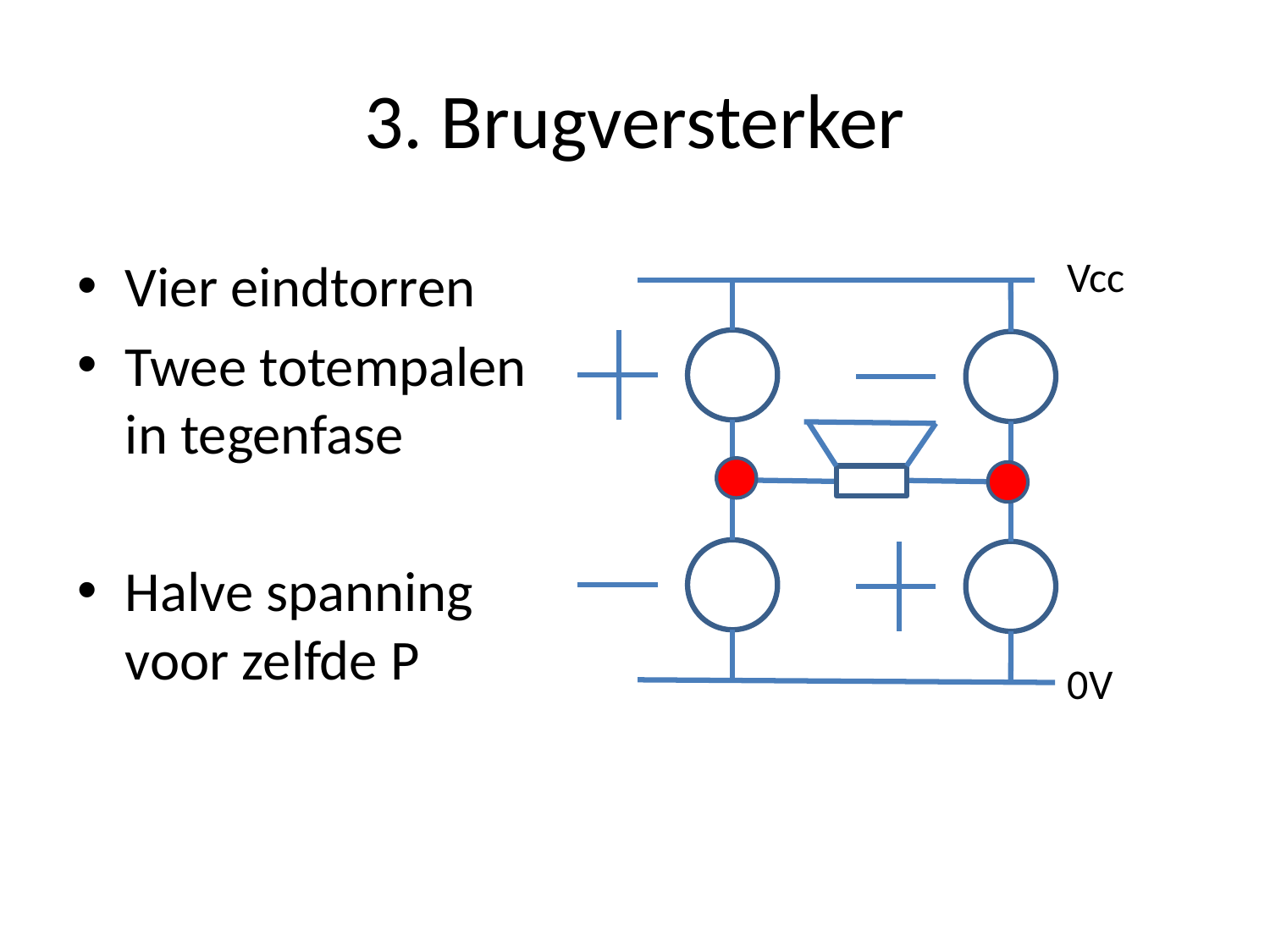

# 3. Brugversterker
Vier eindtorren
Twee totempalen
in tegenfase

Halve spanning
voor zelfde P

Vcc

0V